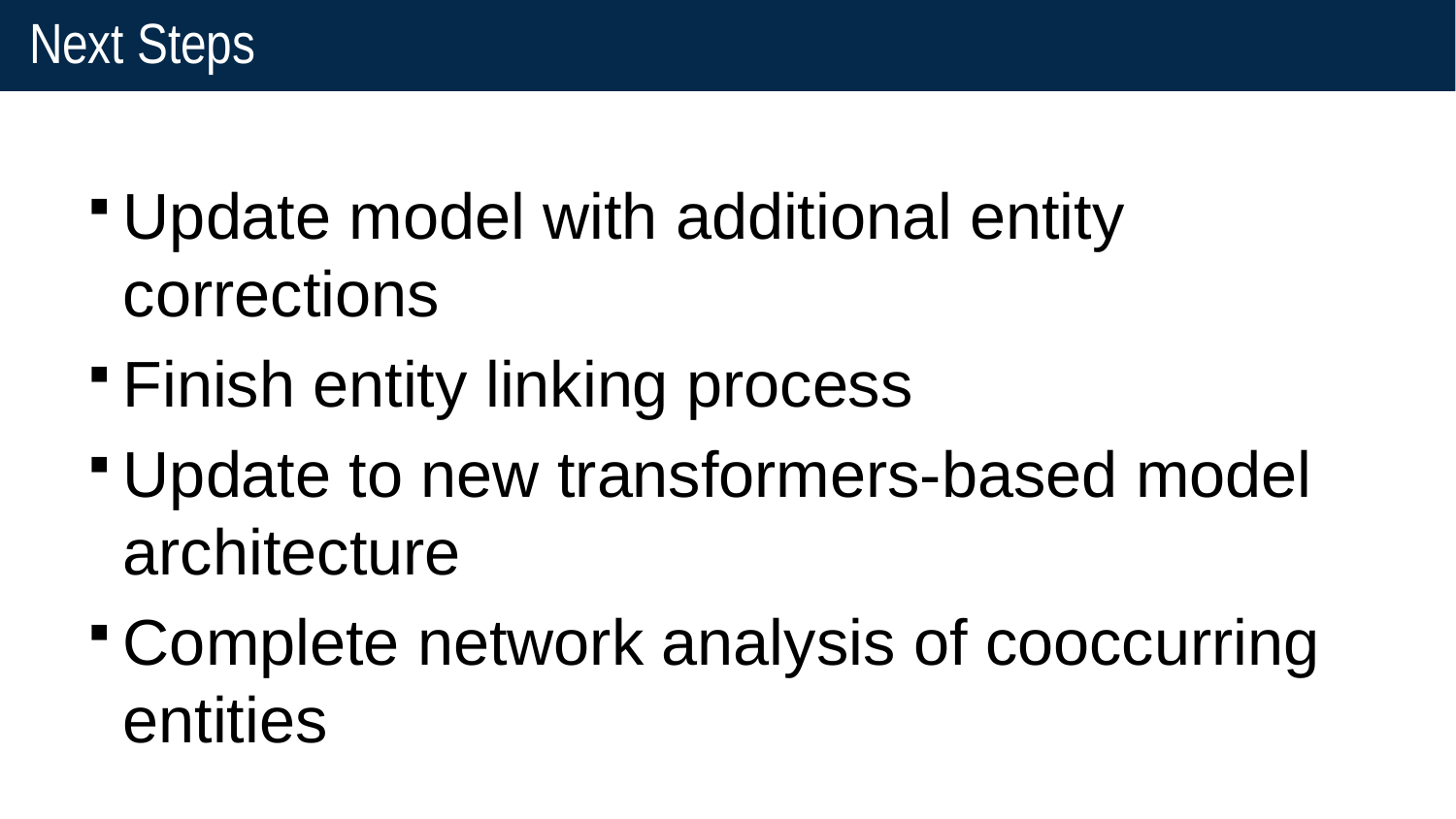

# Next Steps
Update model with additional entity corrections
Finish entity linking process
Update to new transformers-based model architecture
Complete network analysis of cooccurring entities